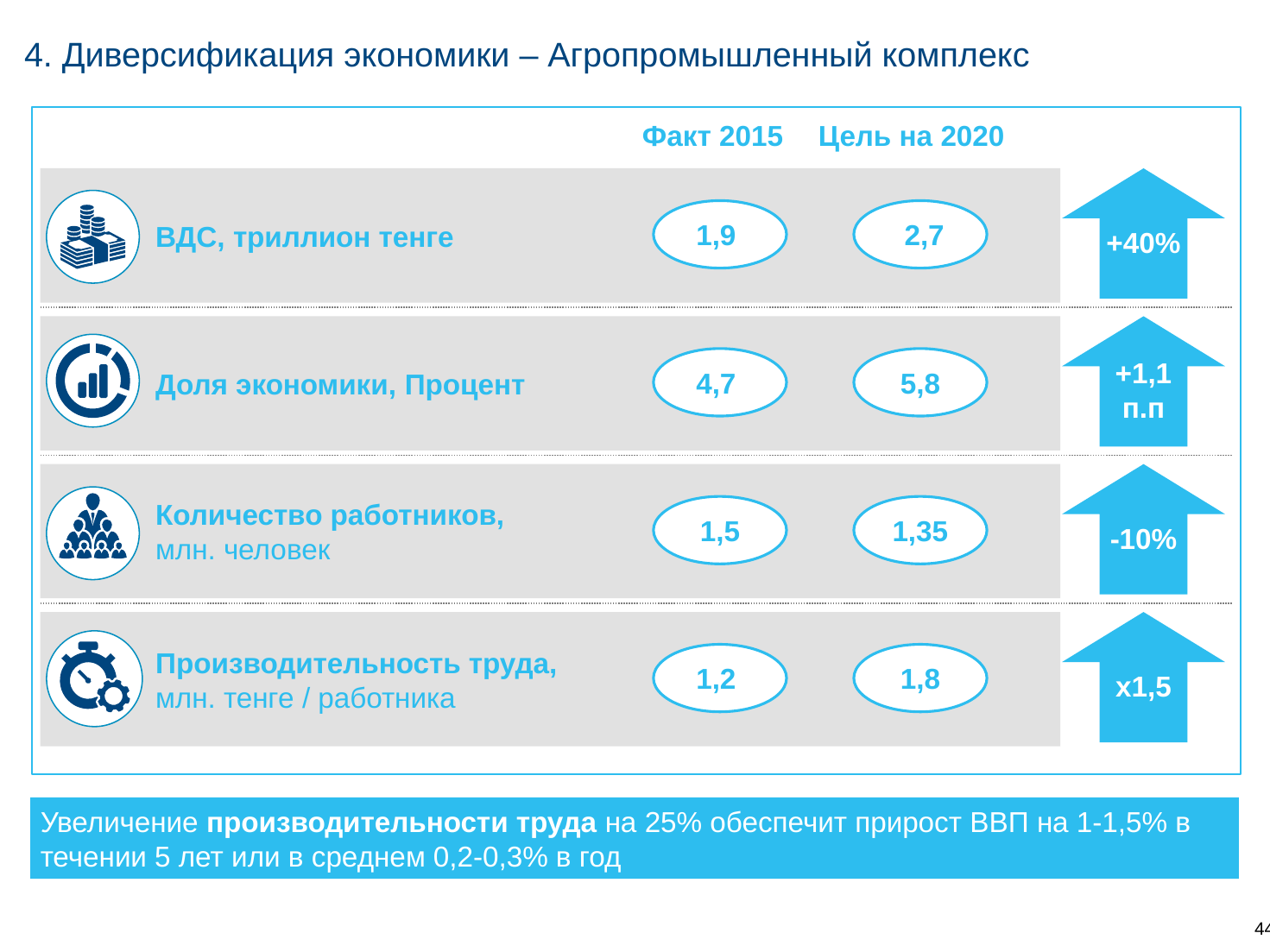

# 4. Диверсификация экономики – Агропромышленный комплекс

Факт 2015
Цель на 2020
+40%
ВДС, триллион тенге

1,9
 2,7

+1,1 п.п
Доля экономики, Процент

4,7
5,8
-10%
Количество работников,
млн. человек

1,5
1,35
x1,5
Производительность труда,
млн. тенге / работника

1,2
1,8
Увеличение производительности труда на 25% обеспечит прирост ВВП на 1-1,5% в течении 5 лет или в среднем 0,2-0,3% в год